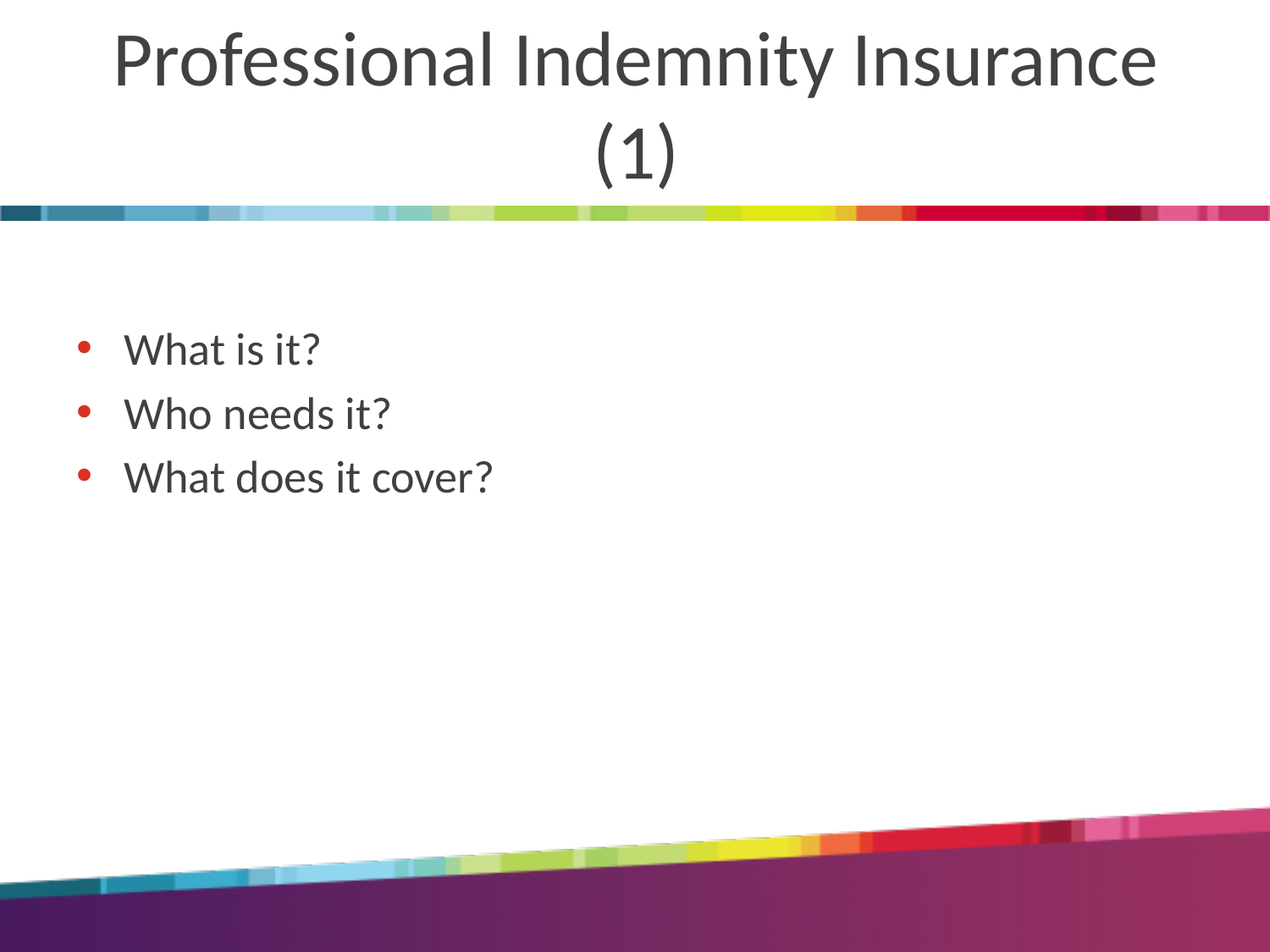

# Professional Indemnity Insurance (1)

What is it?
Who needs it?
What does it cover?